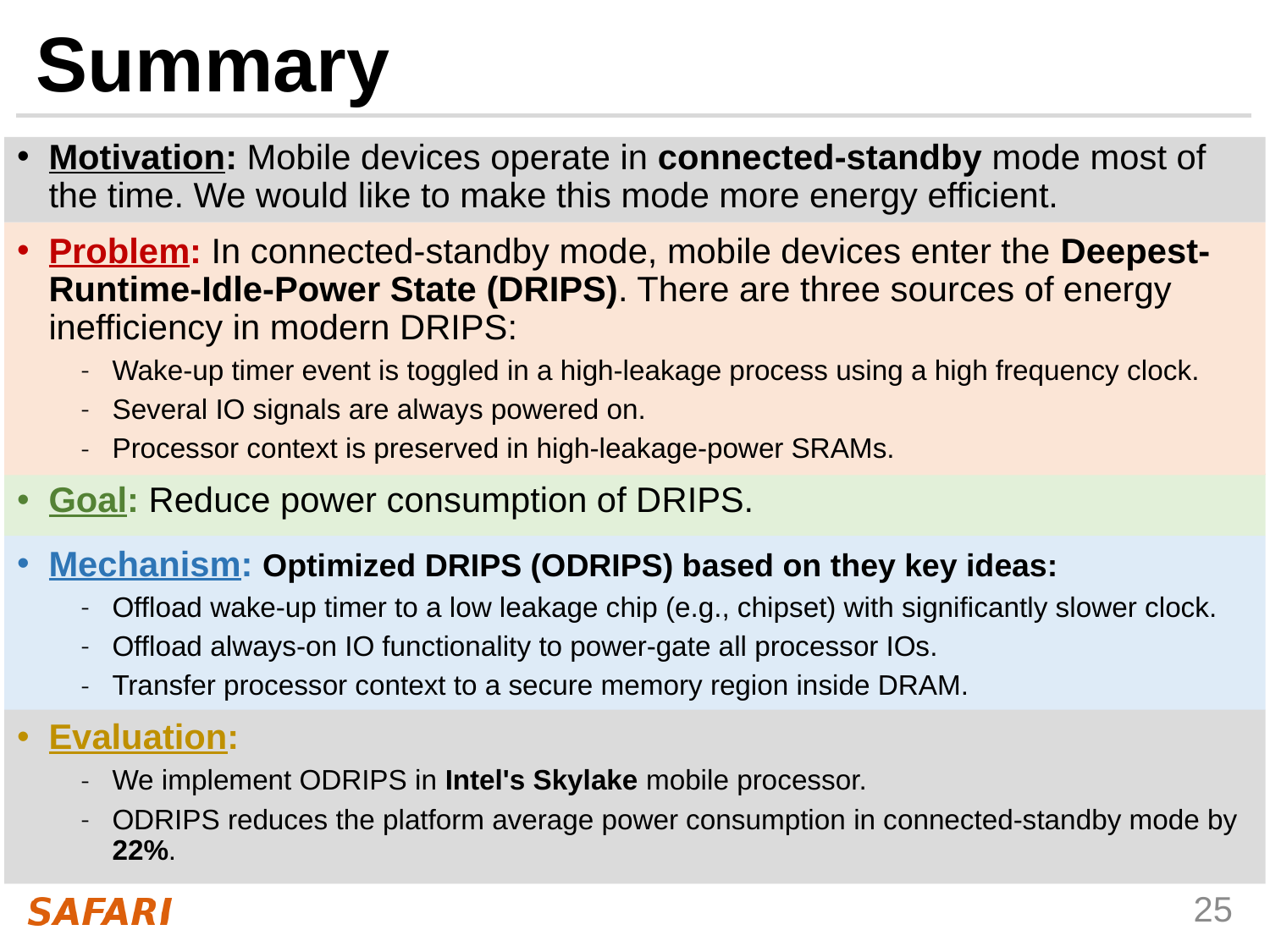

# Summary
Motivation: Mobile devices operate in connected-standby mode most of the time. We would like to make this mode more energy efficient.
Problem: In connected-standby mode, mobile devices enter the Deepest-Runtime-Idle-Power State (DRIPS). There are three sources of energy inefficiency in modern DRIPS:
Wake-up timer event is toggled in a high-leakage process using a high frequency clock.
Several IO signals are always powered on.
Processor context is preserved in high-leakage-power SRAMs.
Goal: Reduce power consumption of DRIPS.

Mechanism: Optimized DRIPS (ODRIPS) based on they key ideas:
Offload wake-up timer to a low leakage chip (e.g., chipset) with significantly slower clock.
Offload always-on IO functionality to power-gate all processor IOs.
Transfer processor context to a secure memory region inside DRAM.
Evaluation:
We implement ODRIPS in Intel's Skylake mobile processor.
ODRIPS reduces the platform average power consumption in connected-standby mode by 22%.